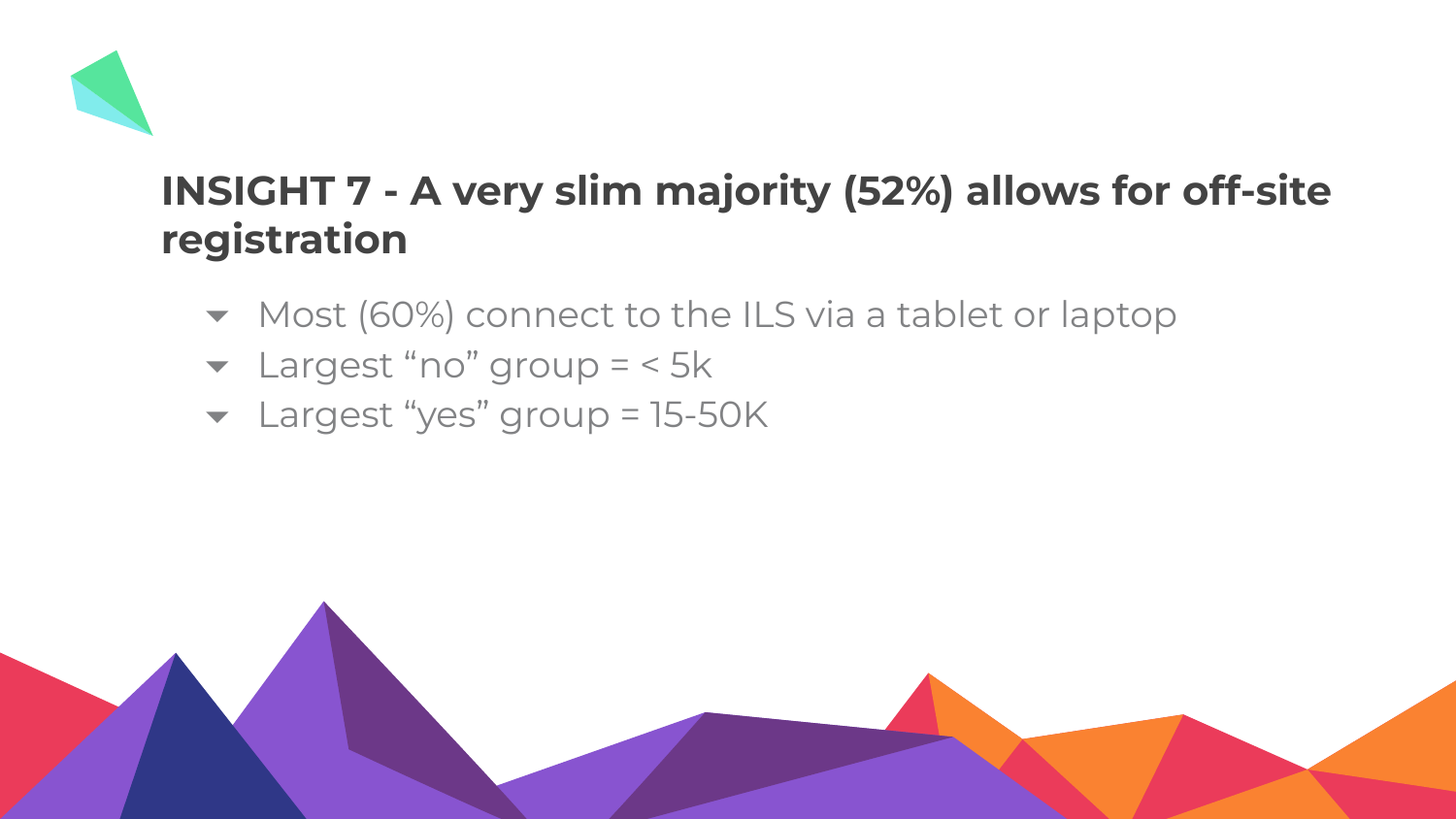

# INSIGHT 7 - A very slim majority (52%) allows for off-site registration
Most (60%) connect to the ILS via a tablet or laptop
Largest “no” group = < 5k
Largest “yes” group = 15-50K